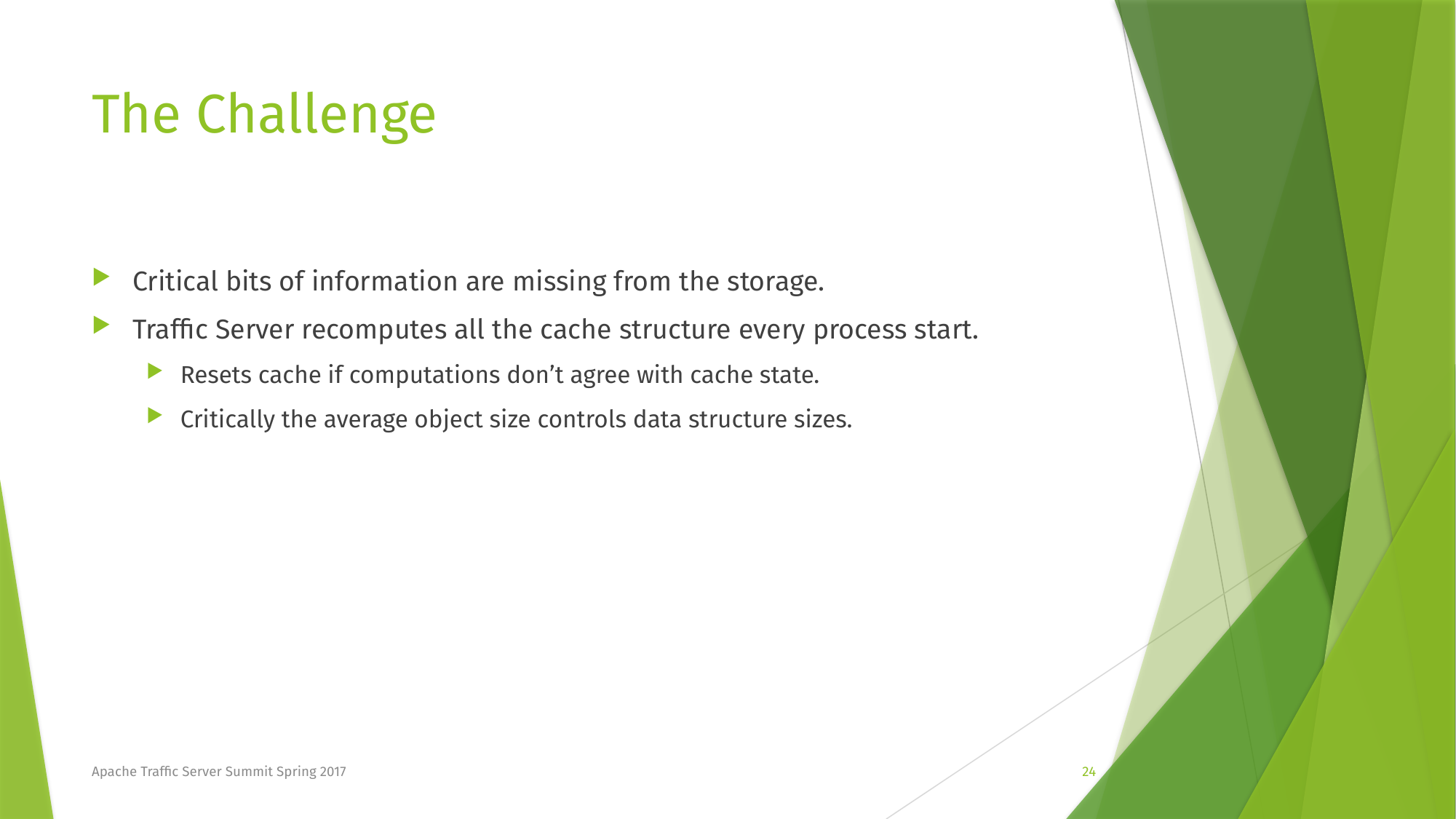

# The Challenge
Critical bits of information are missing from the storage.
Traffic Server recomputes all the cache structure every process start.
Resets cache if computations don’t agree with cache state.
Critically the average object size controls data structure sizes.

24
Apache Traffic Server Summit Spring 2017